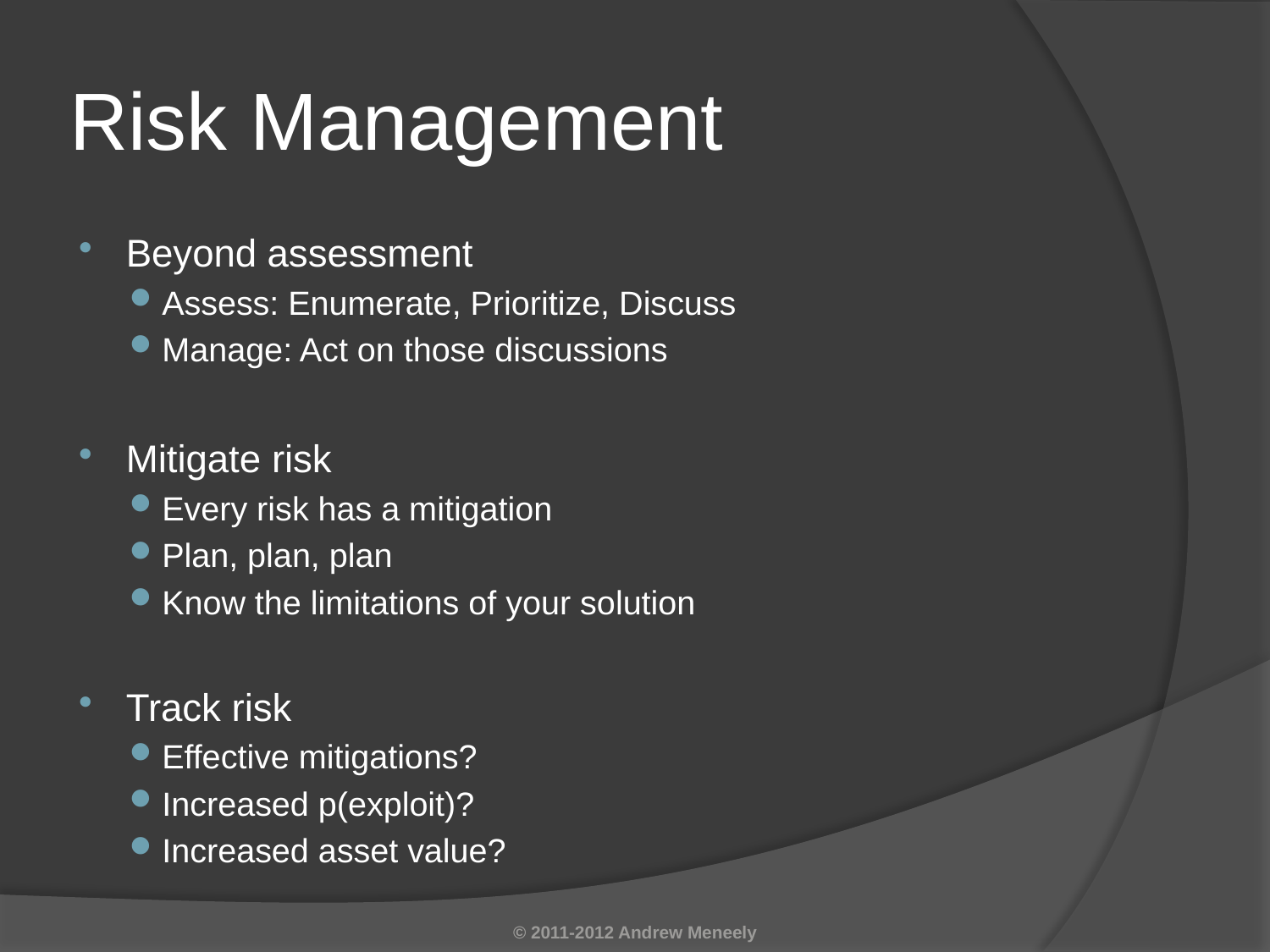

# Risk Management
Beyond assessment
Assess: Enumerate, Prioritize, Discuss
Manage: Act on those discussions

Mitigate risk
Every risk has a mitigation
Plan, plan, plan
Know the limitations of your solution

Track risk
Effective mitigations?
Increased p(exploit)?
Increased asset value?

© 2011-2012 Andrew Meneely